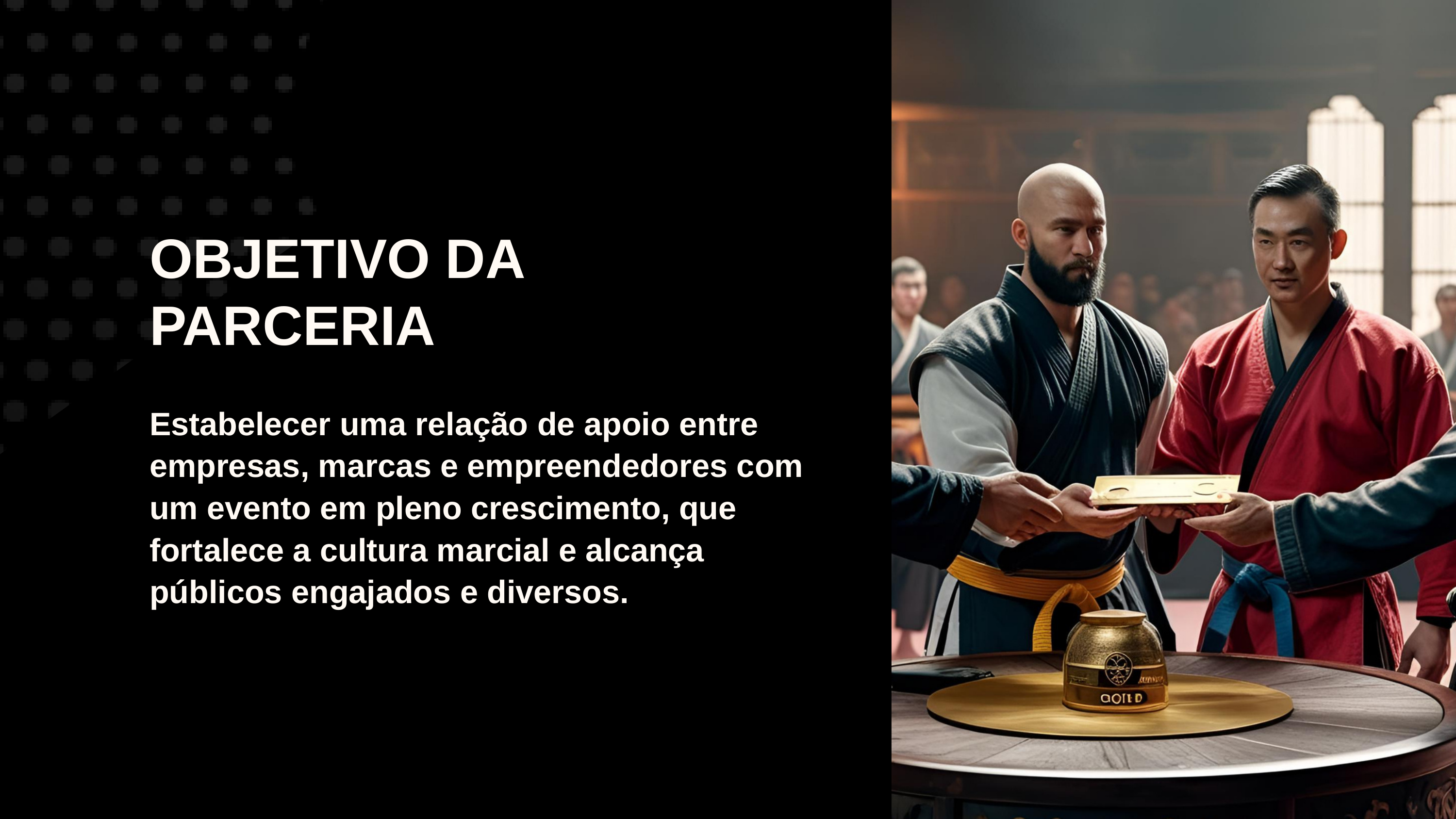

OBJETIVO DA PARCERIA

Estabelecer uma relação de apoio entre empresas, marcas e empreendedores com um evento em pleno crescimento, que fortalece a cultura marcial e alcança públicos engajados e diversos.